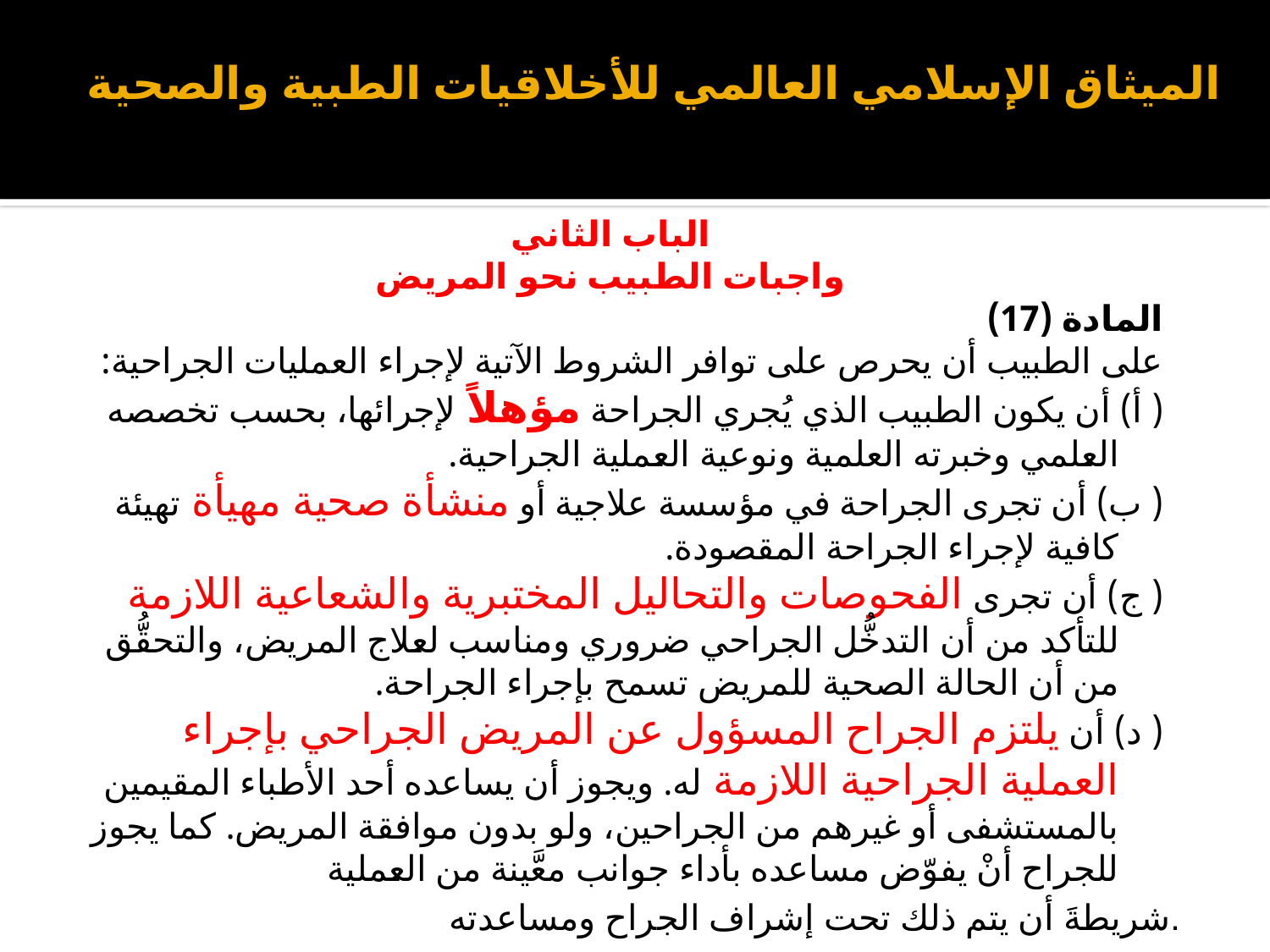

# الميثاق الإسلامي العالمي للأخلاقيات الطبية والصحية
الباب الثاني
واجبات الطبيب نحو المريض
المادة (17)
على الطبيب أن يحرص على توافر الشروط الآتية لإجراء العمليات الجراحية:
( أ) أن يكون الطبيب الذي يُجري الجراحة مؤهلاً لإجرائها، بحسب تخصصه العلمي وخبرته العلمية ونوعية العملية الجراحية.
( ب) أن تجرى الجراحة في مؤسسة علاجية أو منشأة صحية مهيأة تهيئة كافية لإجراء الجراحة المقصودة.
( ج) أن تجرى الفحوصات والتحاليل المختبرية والشعاعية اللازمة للتأكد من أن التدخُّل الجراحي ضروري ومناسب لعلاج المريض، والتحقُّق من أن الحالة الصحية للمريض تسمح بإجراء الجراحة.
( د) أن يلتزم الجراح المسؤول عن المريض الجراحي بإجراء العملية الجراحية اللازمة له. ويجوز أن يساعده أحد الأطباء المقيمين بالمستشفى أو غيرهم من الجراحين، ولو بدون موافقة المريض. كما يجوز للجراح أنْ يفوّض مساعده بأداء جوانب معَّينة من العملية
شريطةَ أن يتم ذلك تحت إشراف الجراح ومساعدته.